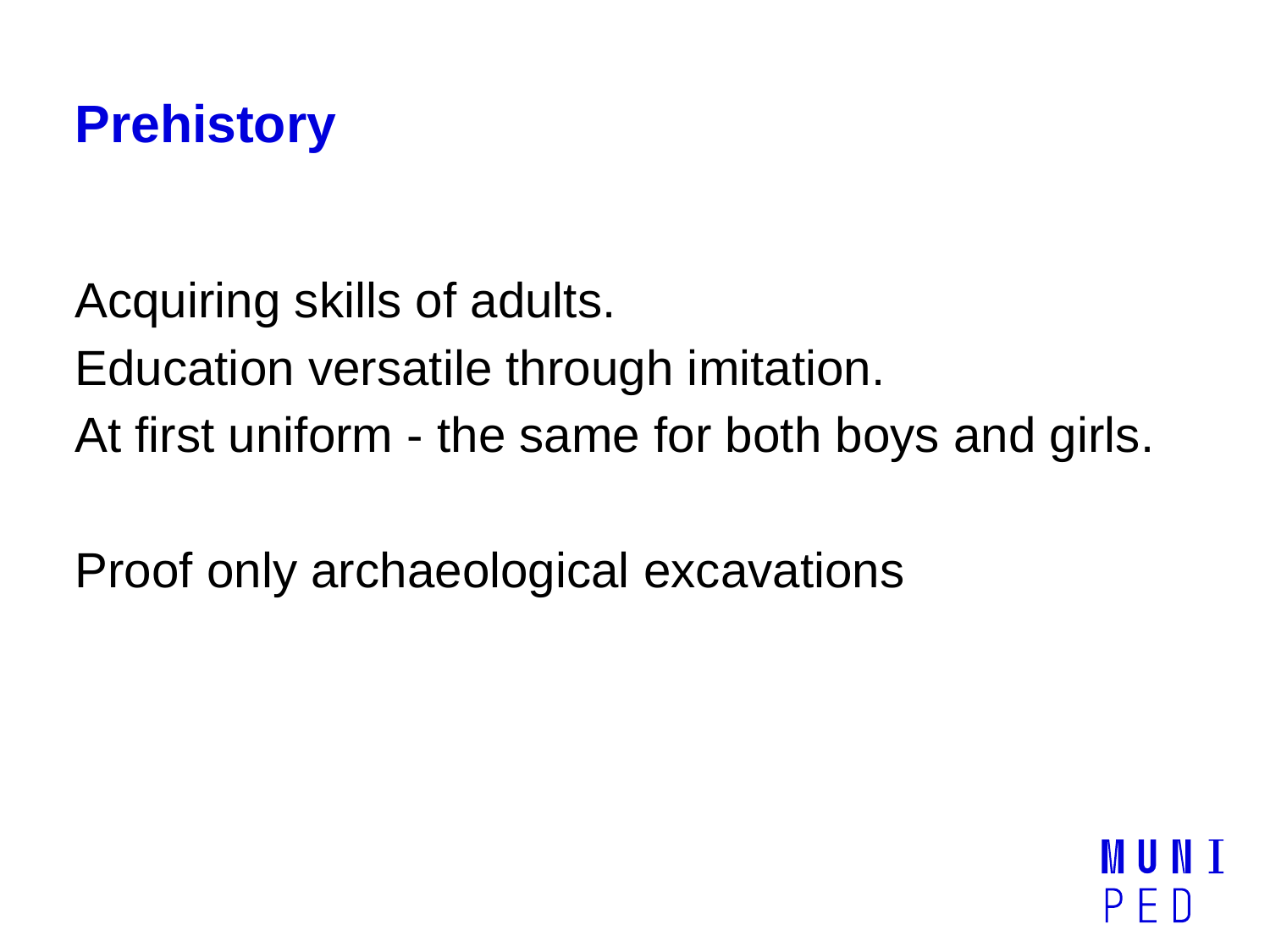

# Prehistory
Acquiring skills of adults.
Education versatile through imitation.
At first uniform - the same for both boys and girls.

Proof only archaeological excavations